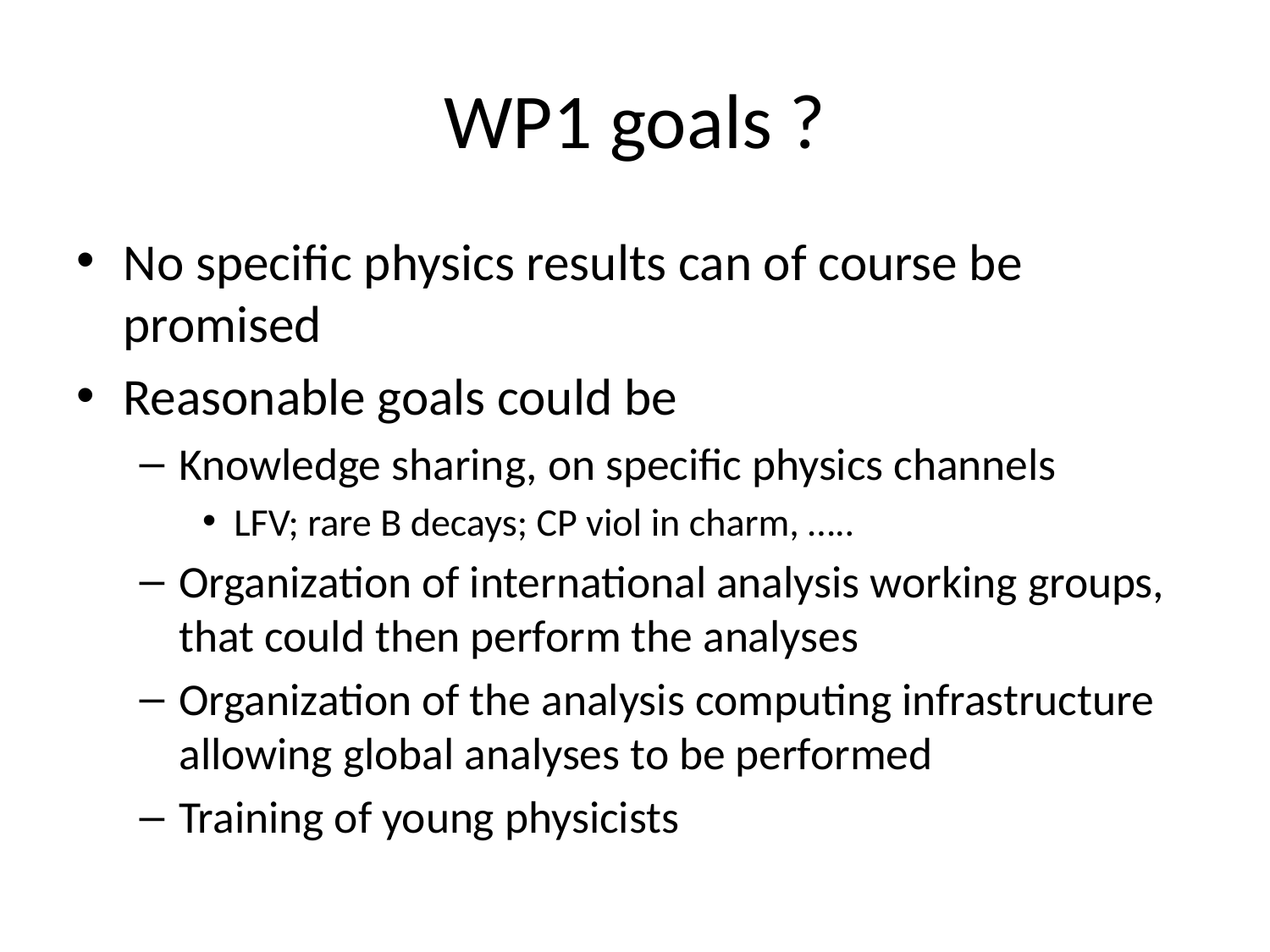

# WP1 goals ?
No specific physics results can of course be promised
Reasonable goals could be
Knowledge sharing, on specific physics channels
LFV; rare B decays; CP viol in charm, …..
Organization of international analysis working groups, that could then perform the analyses
Organization of the analysis computing infrastructure allowing global analyses to be performed
Training of young physicists